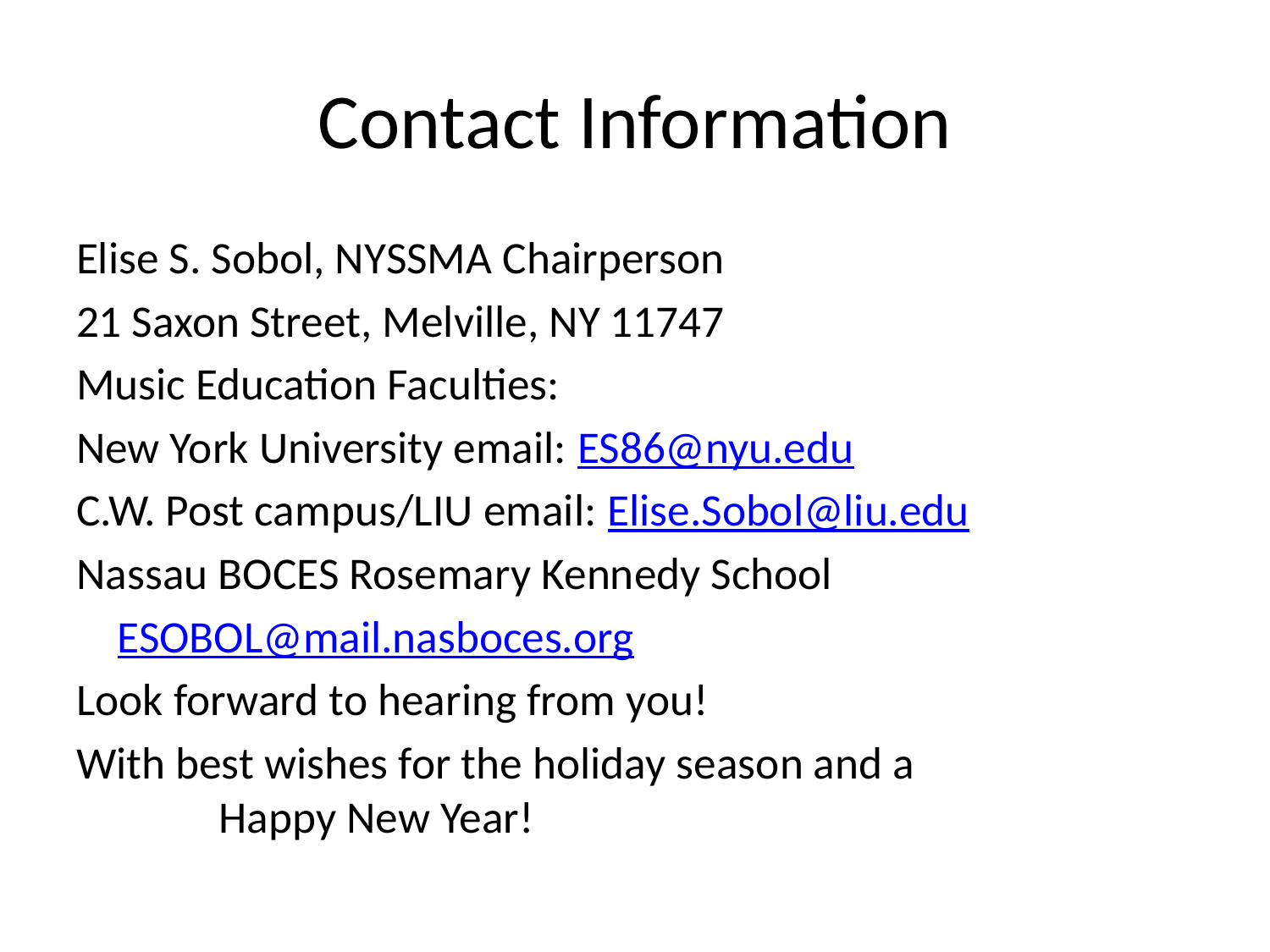

# Contact Information
Elise S. Sobol, NYSSMA Chairperson
21 Saxon Street, Melville, NY 11747
Music Education Faculties:
New York University email: ES86@nyu.edu
C.W. Post campus/LIU email: Elise.Sobol@liu.edu
Nassau BOCES Rosemary Kennedy School
	ESOBOL@mail.nasboces.org
Look forward to hearing from you!
With best wishes for the holiday season and a  			Happy New Year!